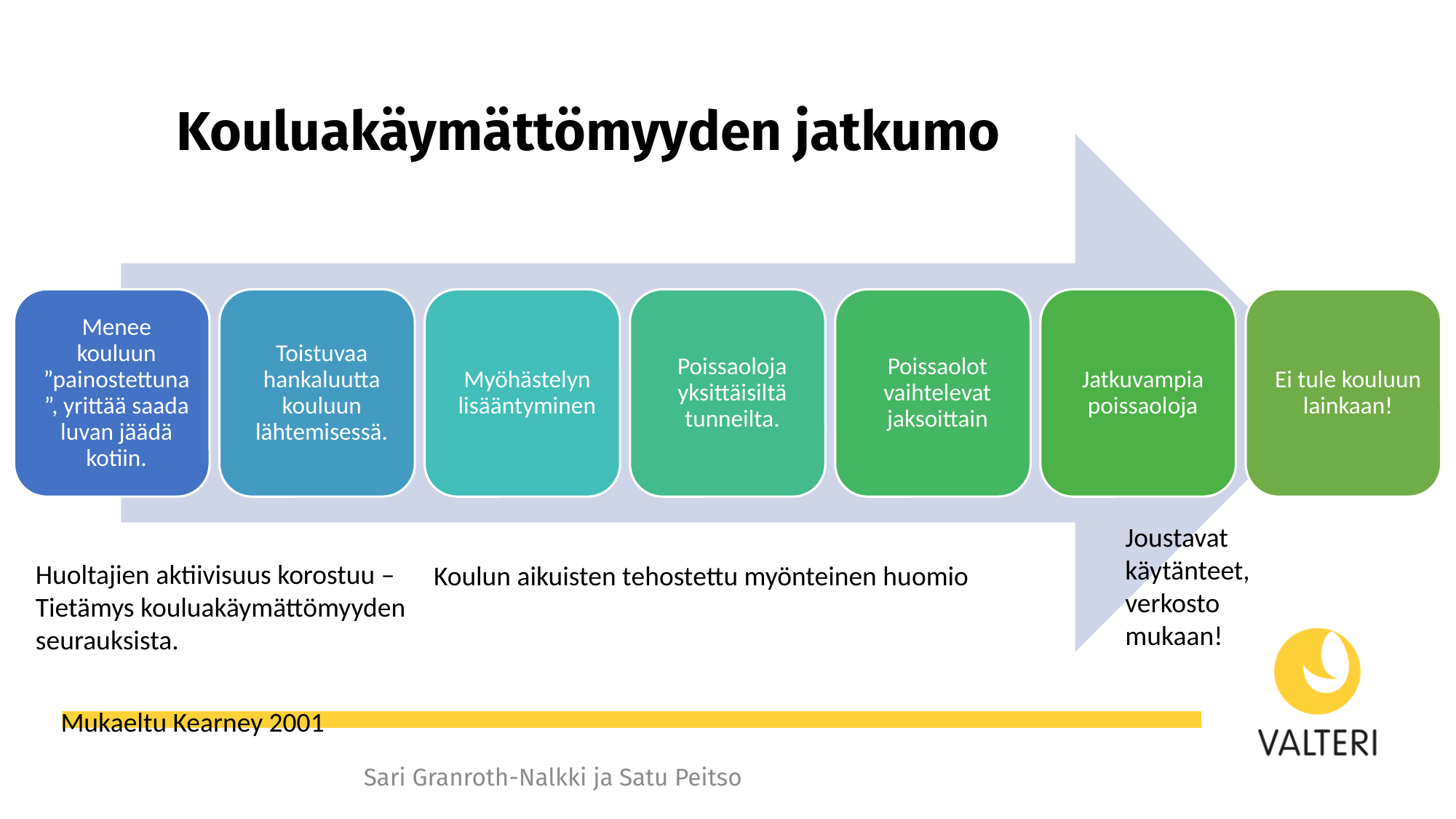

# Kouluakäymättömyyden jatkumo
Menee kouluun ”painostettuna”, yrittää saada luvan jäädä kotiin.
Toistuvaa hankaluutta kouluun lähtemisessä.
Myöhästelyn lisääntyminen
Poissaoloja yksittäisiltä tunneilta.
Poissaolot vaihtelevat jaksoittain
Jatkuvampia poissaoloja
Ei tule kouluun lainkaan!
Joustavat käytänteet, verkosto mukaan!
Huoltajien aktiivisuus korostuu –
Tietämys kouluakäymättömyyden seurauksista.
Koulun aikuisten tehostettu myönteinen huomio
Mukaeltu Kearney 2001

Sari Granroth-Nalkki ja Satu Peitso